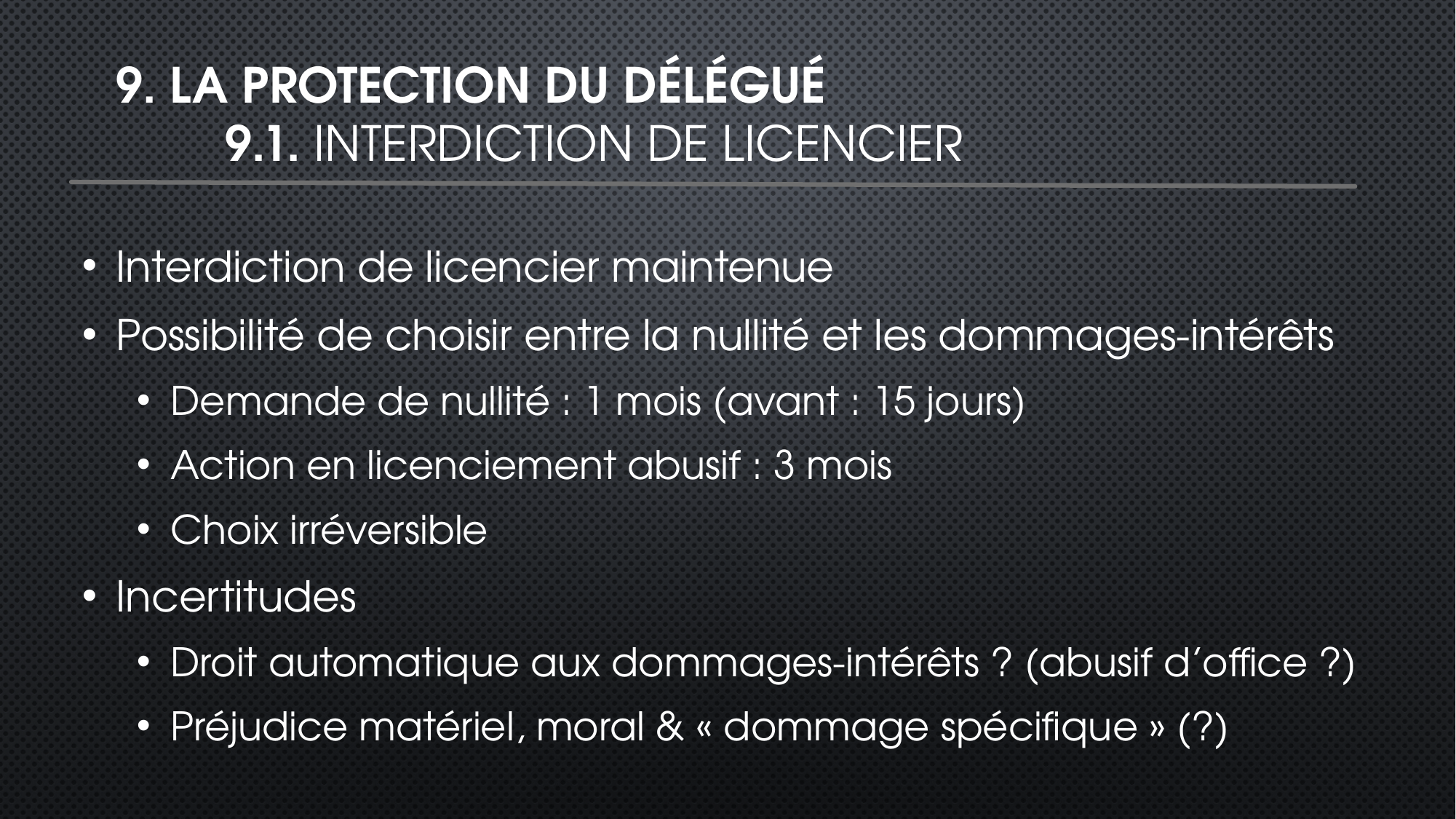

# 9. La protection du délégué 9.1. Interdiction de licencier
Interdiction de licencier maintenue
Possibilité de choisir entre la nullité et les dommages-intérêts
Demande de nullité : 1 mois (avant : 15 jours)
Action en licenciement abusif : 3 mois
Choix irréversible
Incertitudes
Droit automatique aux dommages-intérêts ? (abusif d’office ?)
Préjudice matériel, moral & « dommage spécifique » (?)